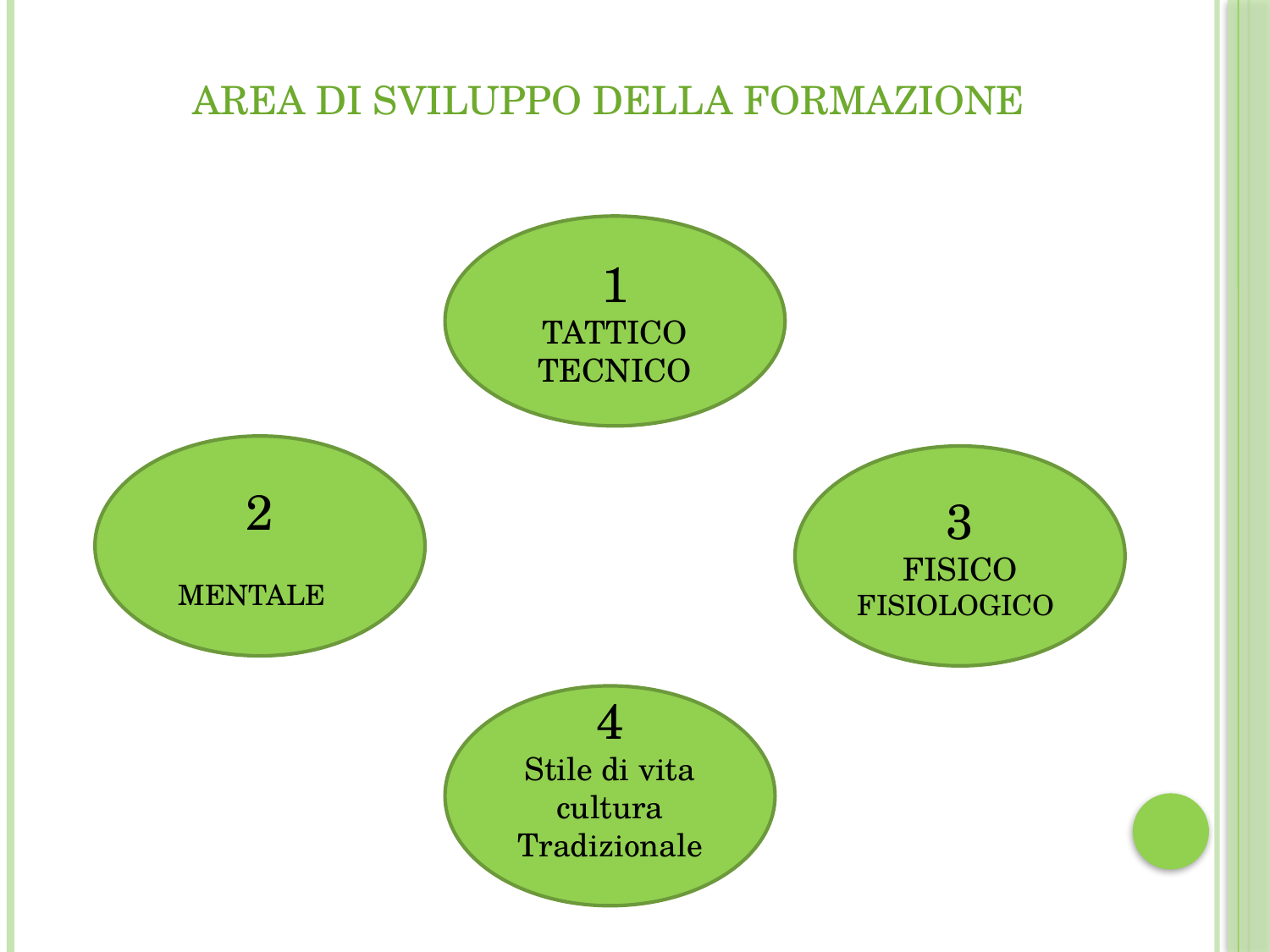

# Area di sviluppo della formazione
1
TATTICO
TECNICO
2

MENTALE
3
FISICO
FISIOLOGICO
4
Stile di vita cultura
Tradizionale